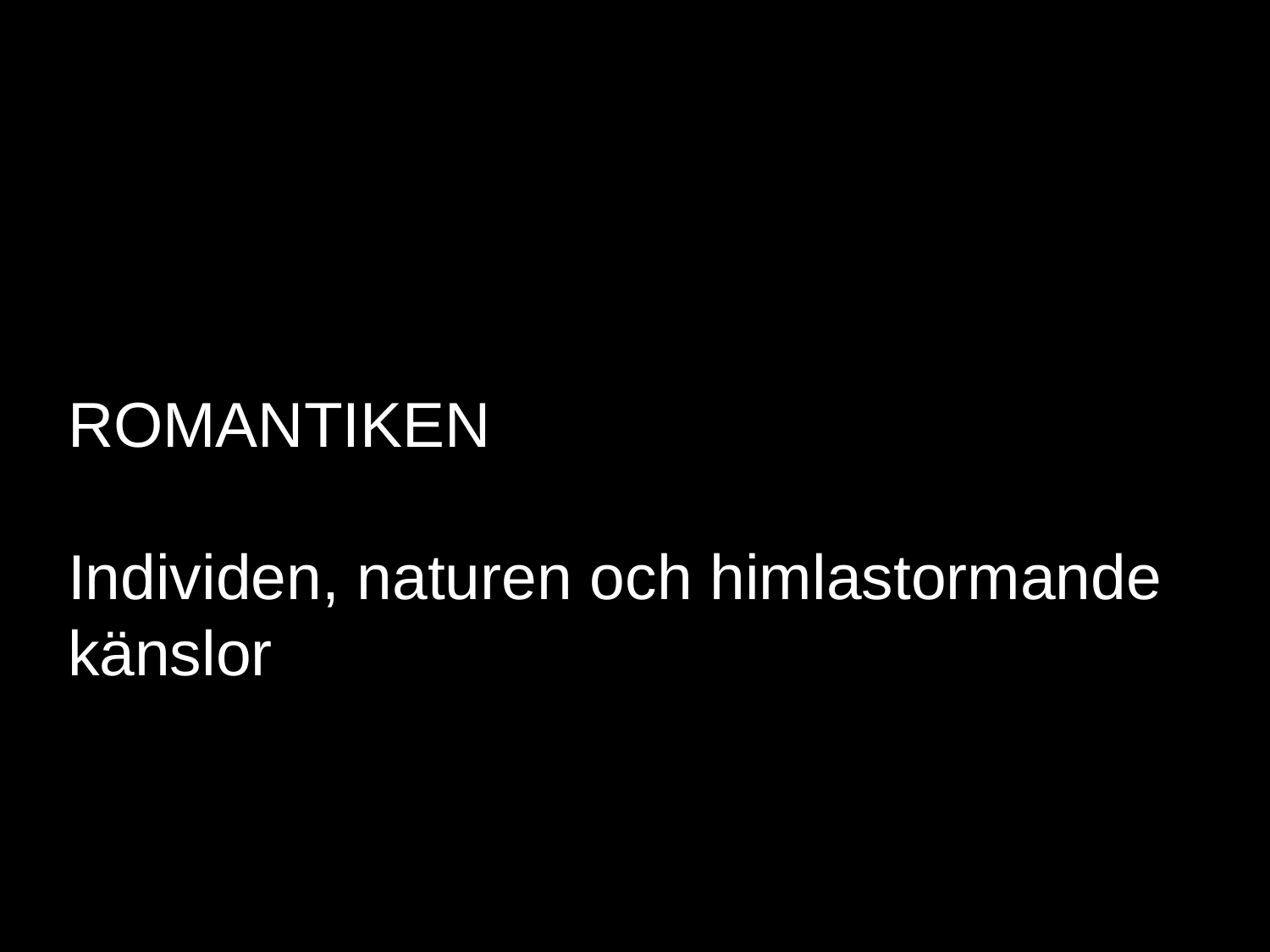

# ROMANTIKEN Individen, naturen och himlastormande känslor